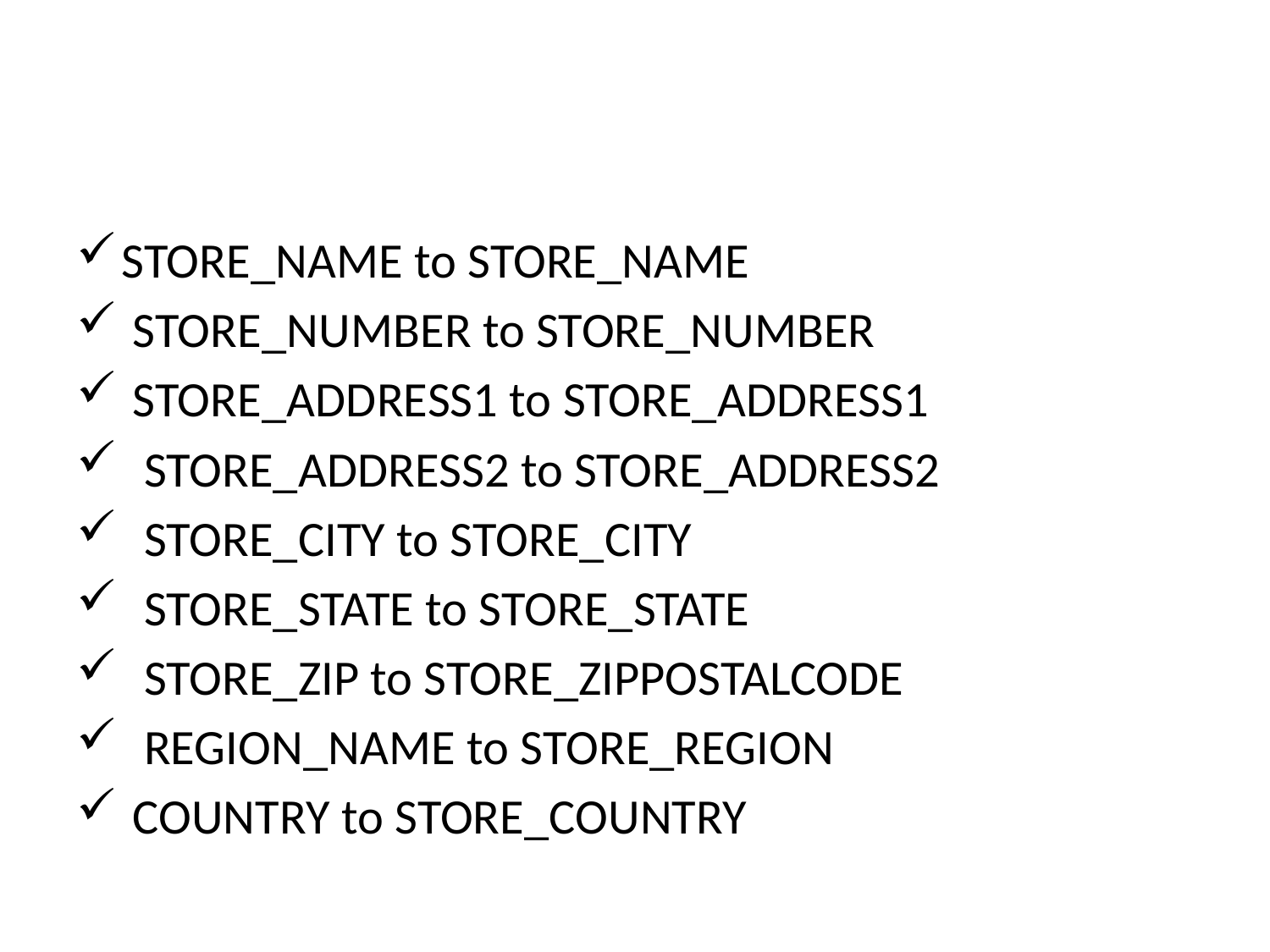

#
STORE_NAME to STORE_NAME
 STORE_NUMBER to STORE_NUMBER
 STORE_ADDRESS1 to STORE_ADDRESS1
  STORE_ADDRESS2 to STORE_ADDRESS2
  STORE_CITY to STORE_CITY
  STORE_STATE to STORE_STATE
  STORE_ZIP to STORE_ZIPPOSTALCODE
  REGION_NAME to STORE_REGION
 COUNTRY to STORE_COUNTRY